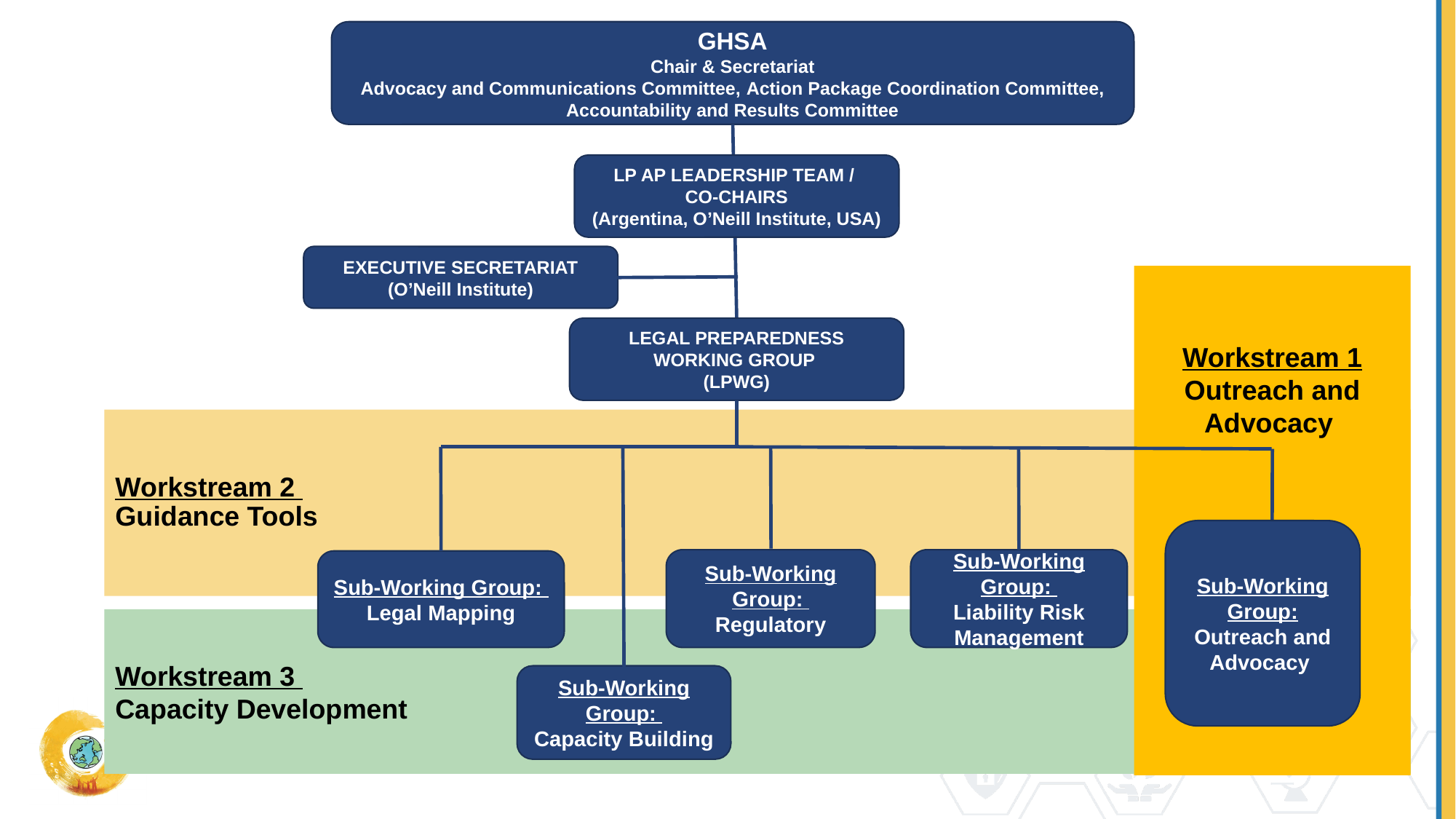

GHSA
Chair & Secretariat
Advocacy and Communications Committee, Action Package Coordination Committee, Accountability and Results Committee
EXECUTIVE SECRETARIAT
(O’Neill Institute)
LEGAL PREPAREDNESS
WORKING GROUP
(LPWG)
Sub-Working Group:
Liability Risk Management
Sub-Working Group:
Legal Mapping
LP AP LEADERSHIP TEAM /
CO-CHAIRS
(Argentina, O’Neill Institute, USA)
Workstream 1 Outreach and Advocacy

Workstream 2
Guidance Tools
Sub-Working Group: Outreach and Advocacy
Sub-Working Group:
Regulatory
Workstream 3
Capacity Development
Sub-Working Group:
Capacity Building